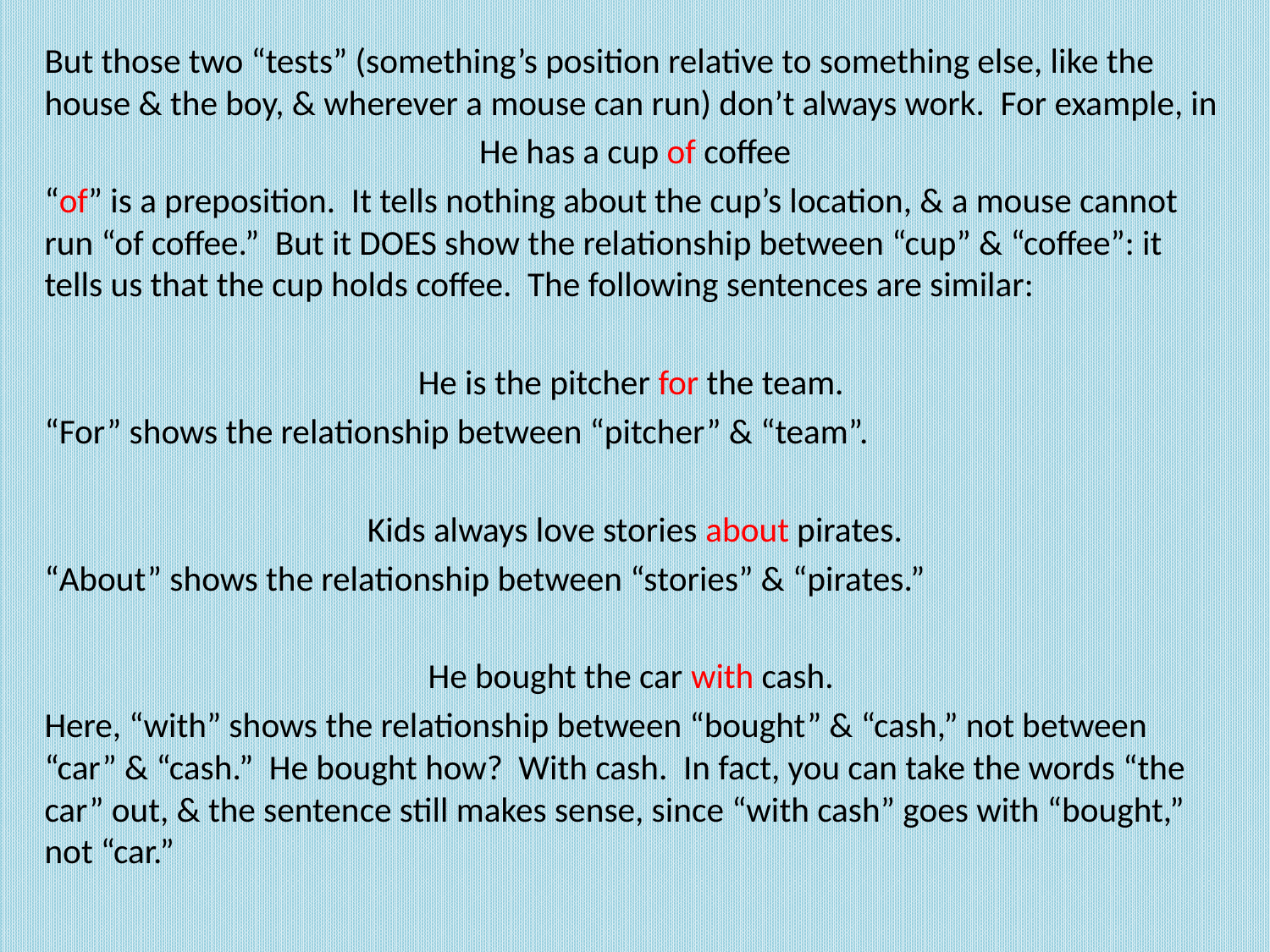

But those two “tests” (something’s position relative to something else, like the house & the boy, & wherever a mouse can run) don’t always work.  For example, in
He has a cup of coffee
“of” is a preposition.  It tells nothing about the cup’s location, & a mouse cannot run “of coffee.”  But it DOES show the relationship between “cup” & “coffee”: it tells us that the cup holds coffee.  The following sentences are similar:

He is the pitcher for the team.
“For” shows the relationship between “pitcher” & “team”.

Kids always love stories about pirates.
“About” shows the relationship between “stories” & “pirates.”

He bought the car with cash.
Here, “with” shows the relationship between “bought” & “cash,” not between “car” & “cash.”  He bought how?  With cash.  In fact, you can take the words “the car” out, & the sentence still makes sense, since “with cash” goes with “bought,” not “car.”
#